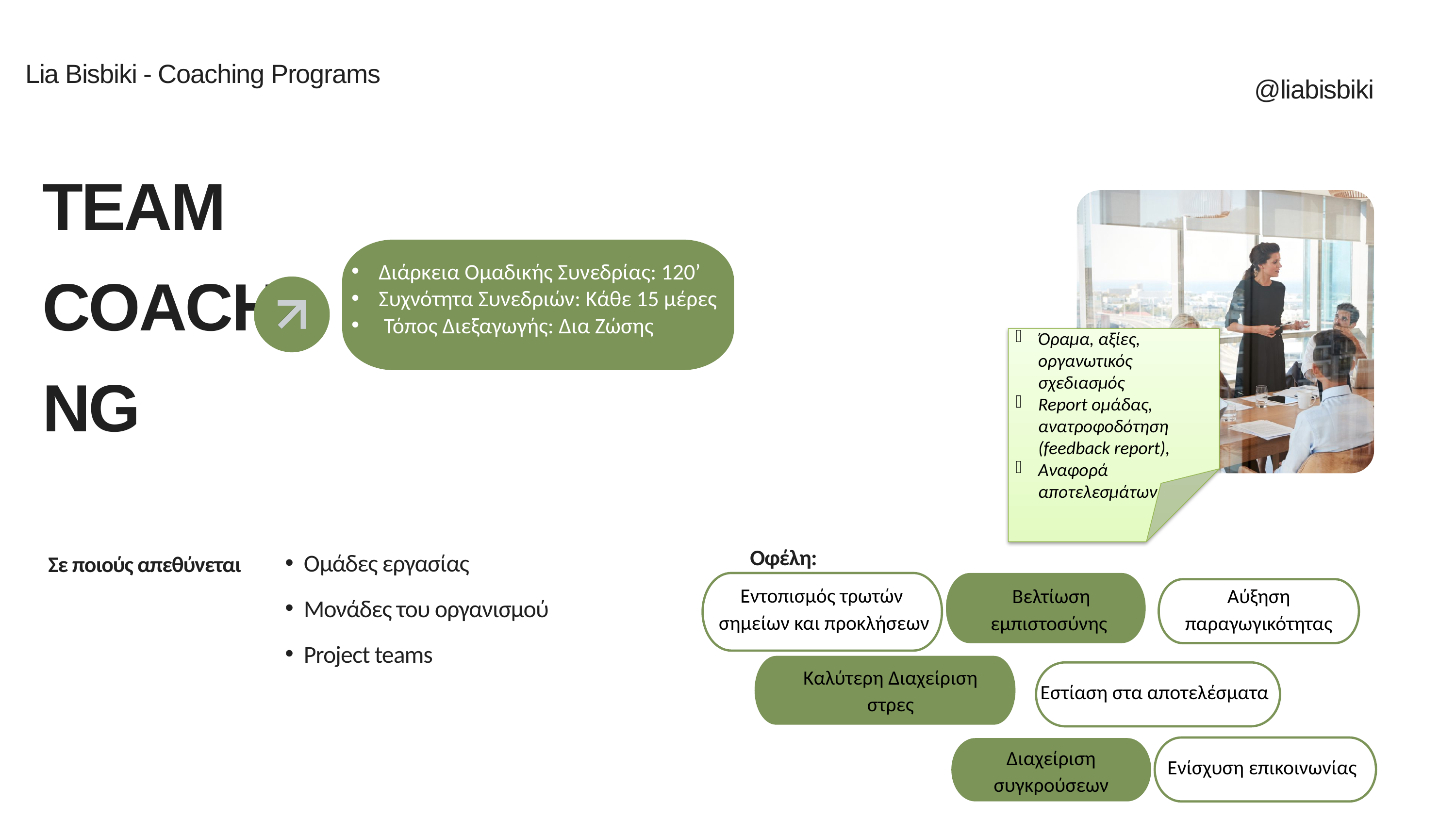

Lia Bisbiki - Coaching Programs
@liabisbiki
TEAM COACHING

Διάρκεια Oμαδικής Συνεδρίας: 120’
Συχνότητα Συνεδριών: Kάθε 15 μέρες
 Τόπος Διεξαγωγής: Δια Ζώσης

Όραμα, αξίες, οργανωτικός σχεδιασμός
Report ομάδας, ανατροφοδότηση (feedback report),
Αναφορά αποτελεσμάτων

Οφέλη:
Σε ποιούς απεθύνεται
Oμάδες εργασίας
Μονάδες του οργανισμού
Project teams

Εντοπισμός τρωτών
σημείων και προκλήσεων

Αύξηση παραγωγικότητας
Βελτίωση εμπιστοσύνης

Καλύτερη Διαχείριση
στρες

Εστίαση στα αποτελέσματα

Διαχείριση συγκρούσεων

Ενίσχυση επικοινωνίας